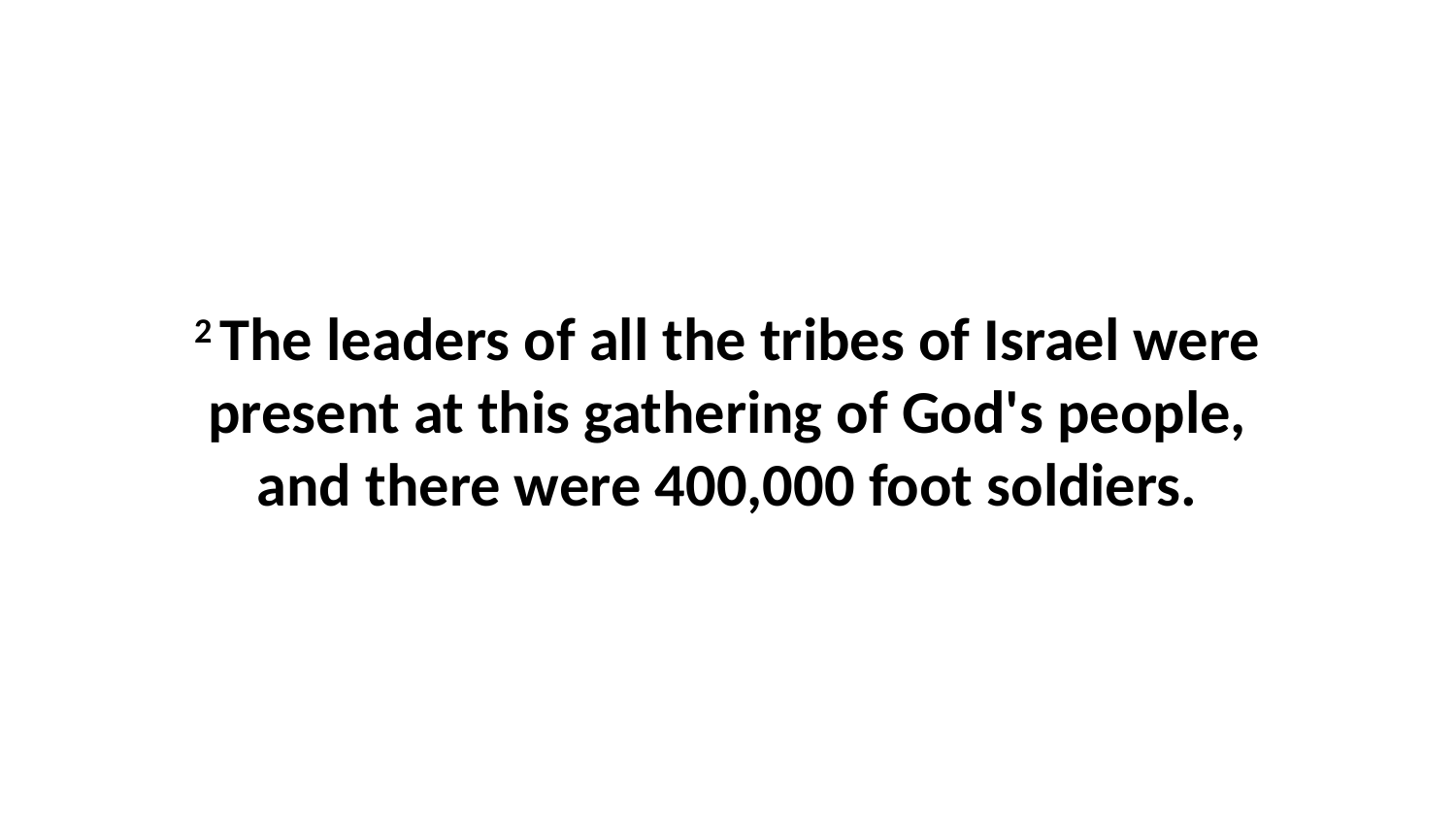

2 The leaders of all the tribes of Israel were present at this gathering of God's people, and there were 400,000 foot soldiers.